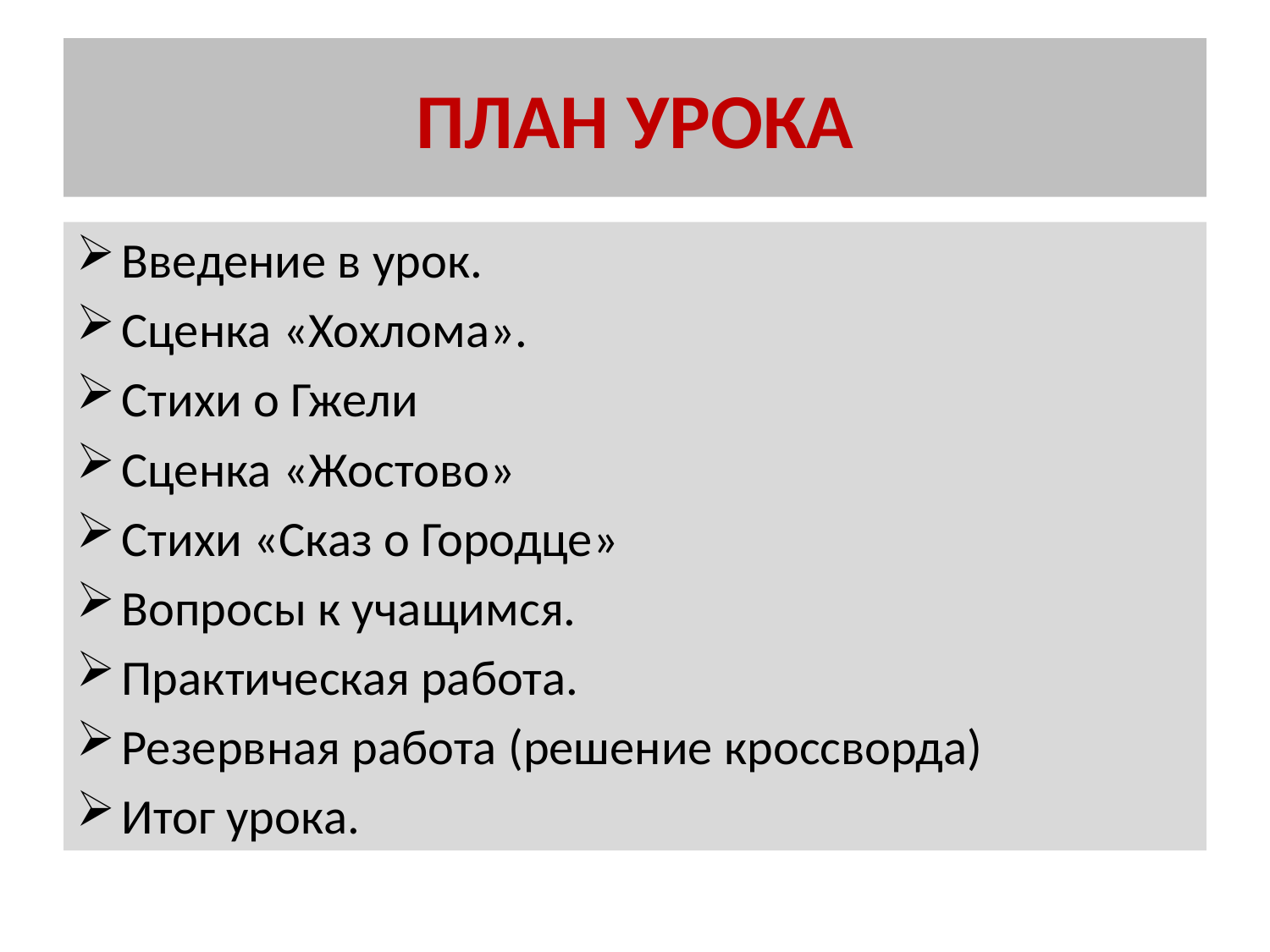

# ПЛАН УРОКА
Введение в урок.
Сценка «Хохлома».
Стихи о Гжели
Сценка «Жостово»
Стихи «Сказ о Городце»
Вопросы к учащимся.
Практическая работа.
Резервная работа (решение кроссворда)
Итог урока.